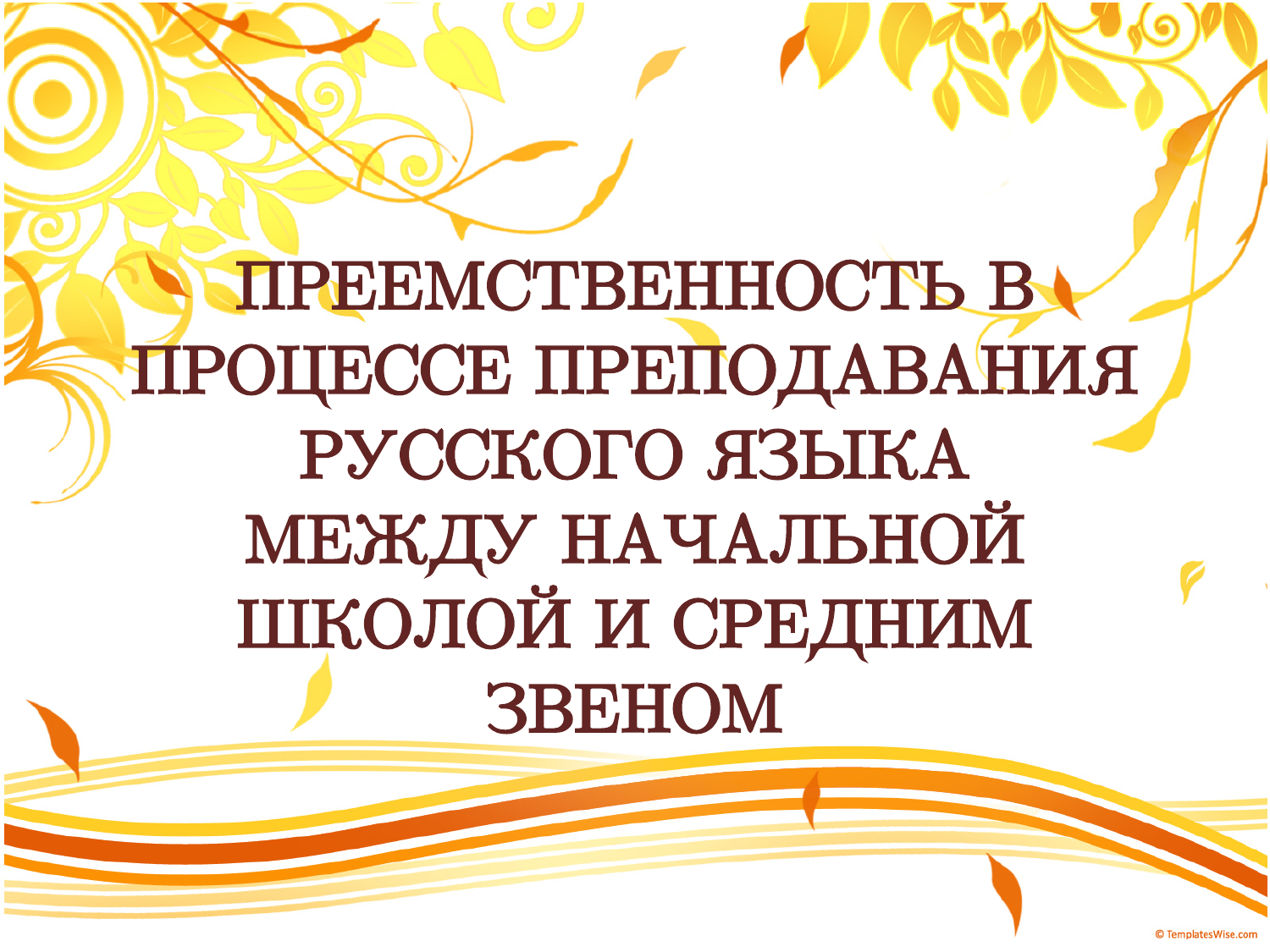

# ПРЕЕМСТВЕННОСТЬ В ПРОЦЕССЕ ПРЕПОДАВАНИЯ РУССКОГО ЯЗЫКА МЕЖДУ НАЧАЛЬНОЙ ШКОЛОЙ И СРЕДНИМ ЗВЕНОМ